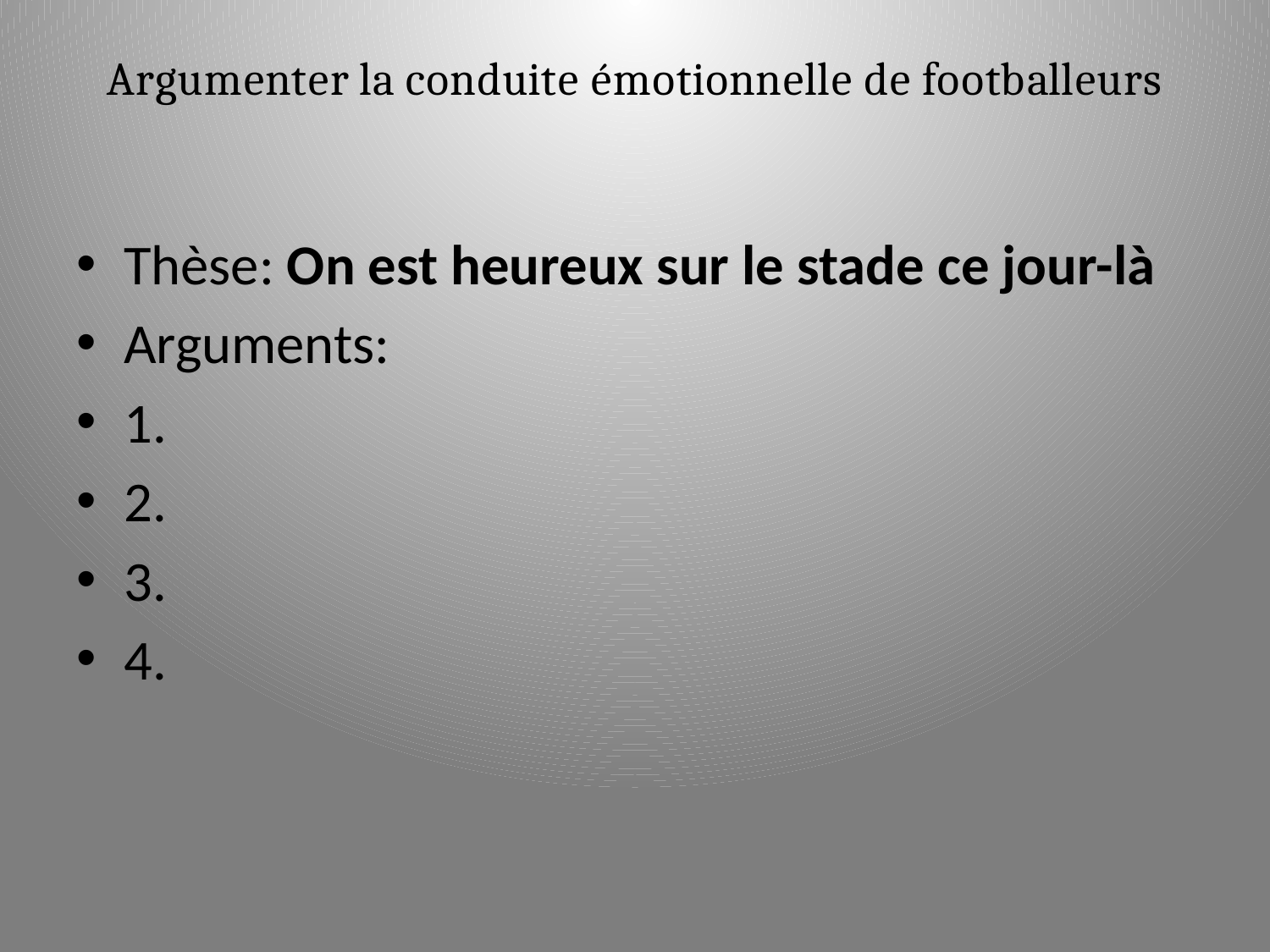

# Argumenter la conduite émotionnelle de footballeurs
Thèse: On est heureux sur le stade ce jour-là
Arguments:
1.
2.
3.
4.